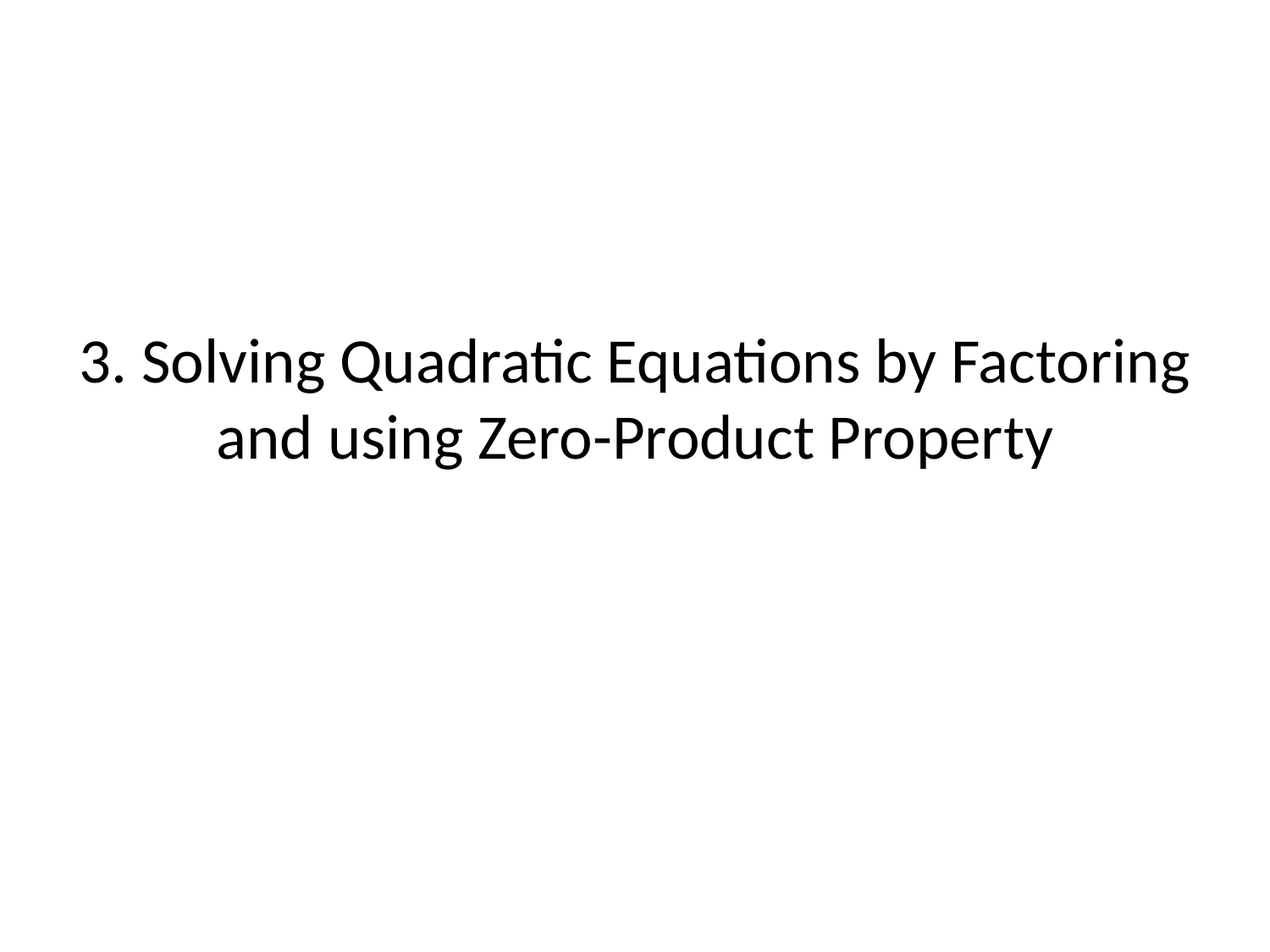

# 3. Solving Quadratic Equations by Factoring and using Zero-Product Property